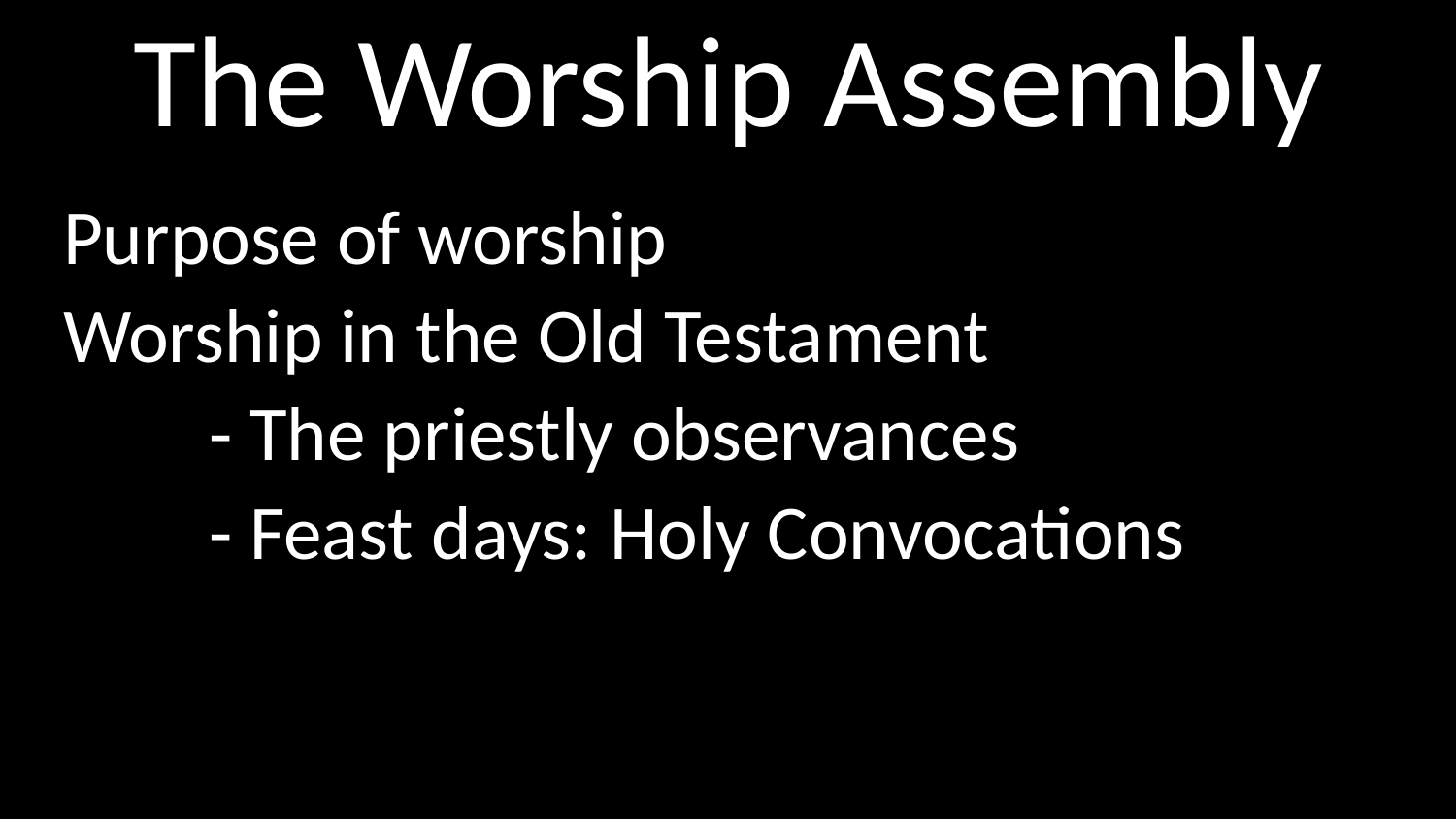

# The Worship Assembly
Purpose of worship
Worship in the Old Testament
	- The priestly observances
	- Feast days: Holy Convocations